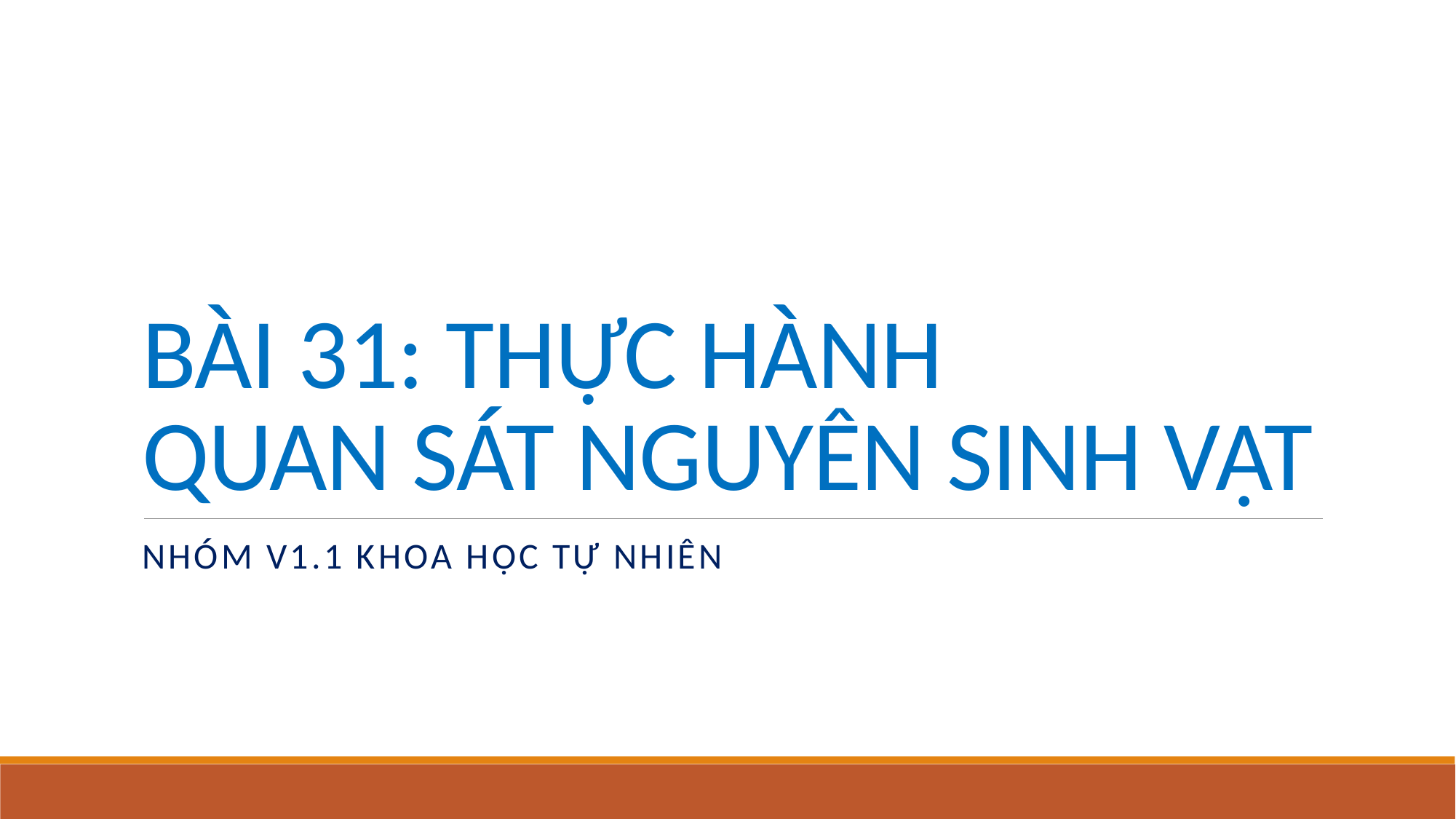

# BÀI 31: THỰC HÀNH QUAN SÁT NGUYÊN SINH VẬT
nhóm V1.1 Khoa học tự nhiên